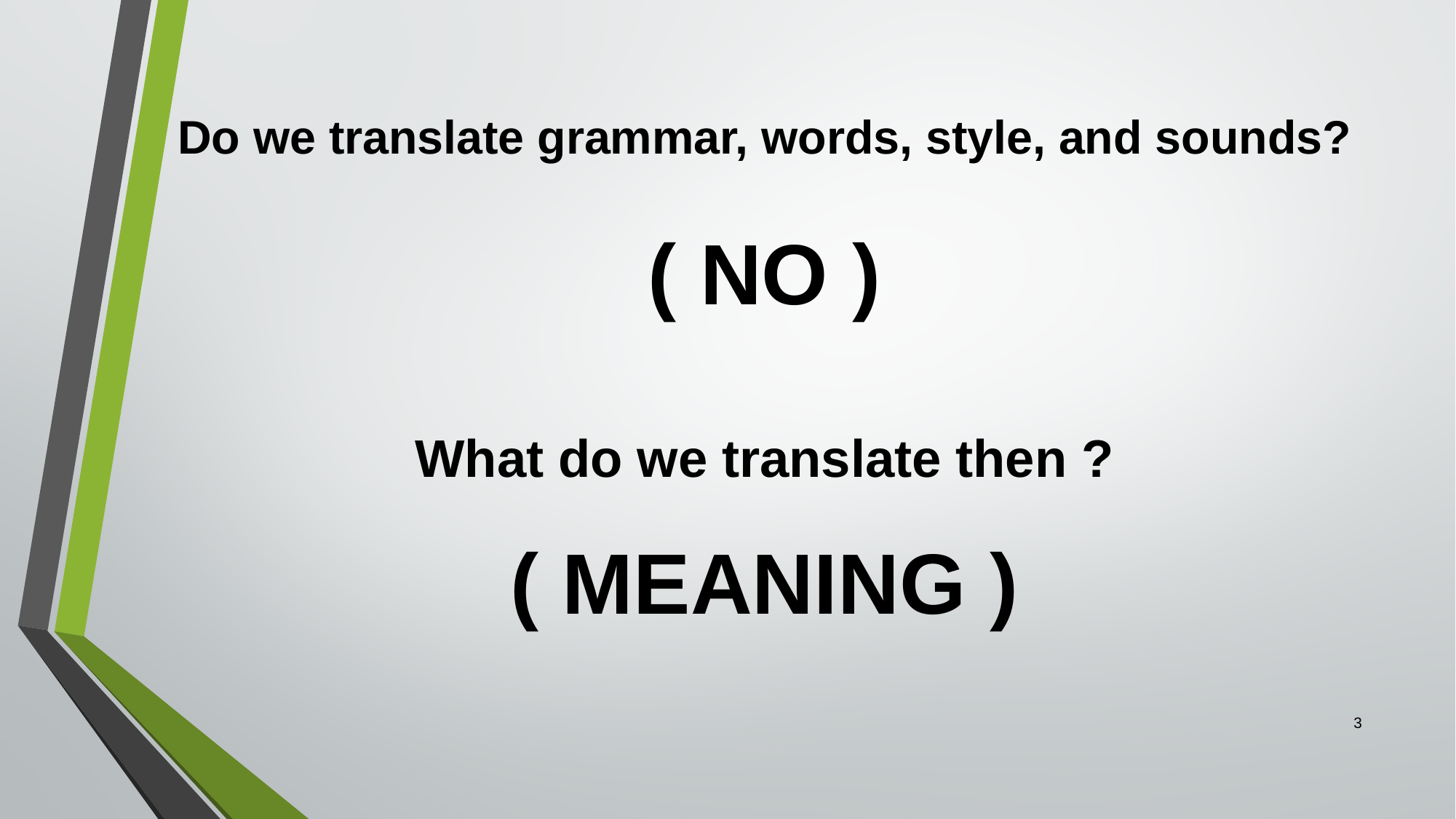

Do we translate grammar, words, style, and sounds?
( NO )
What do we translate then ?
( MEANING )
3